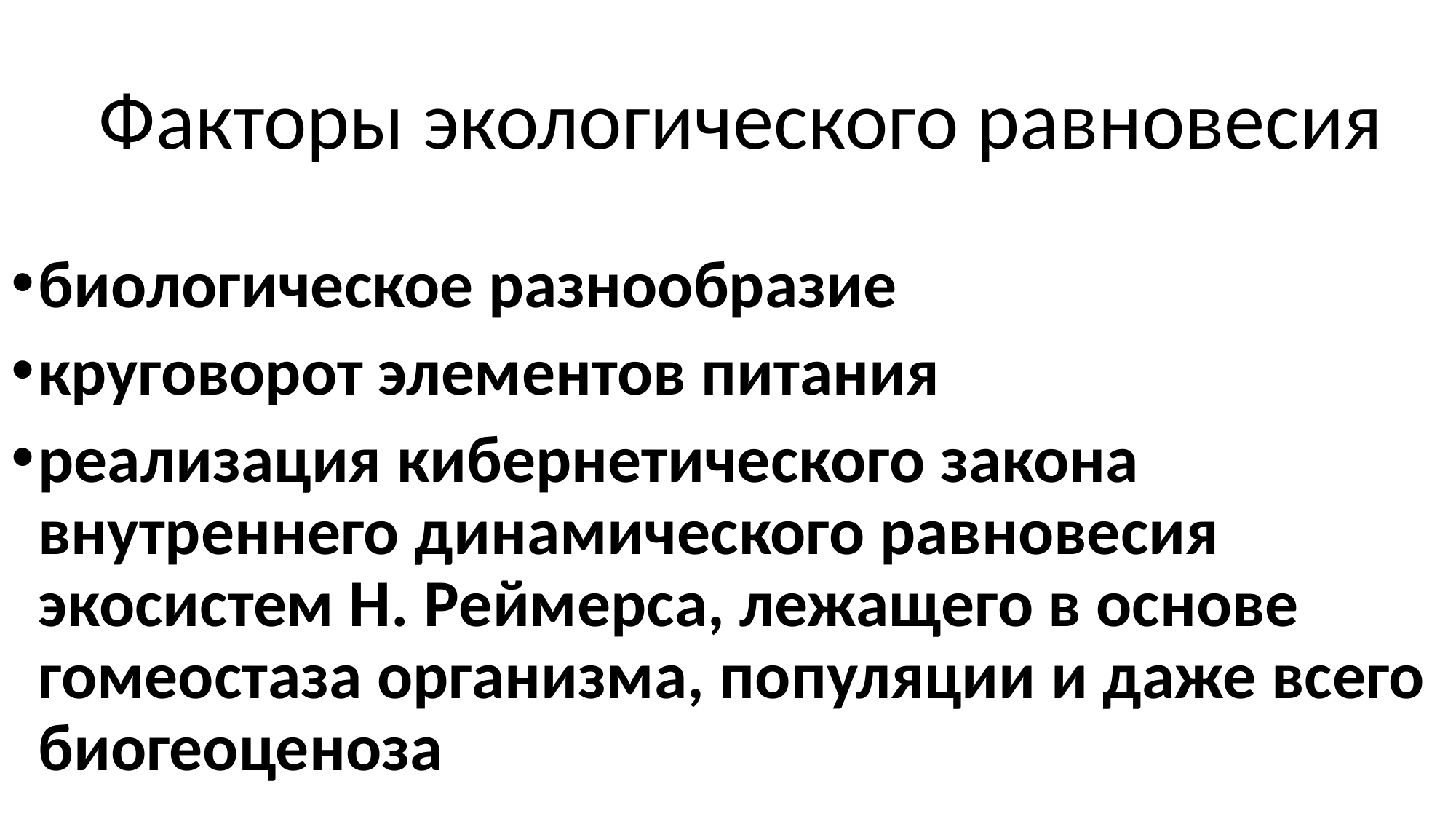

# Факторы экологического равновесия
биологическое разнообразие
круговорот элементов питания
реализация кибернетического закона внутреннего динамического равновесия экосистем Н. Реймерса, лежащего в основе гомеостаза организма, популяции и даже всего биогеоценоза